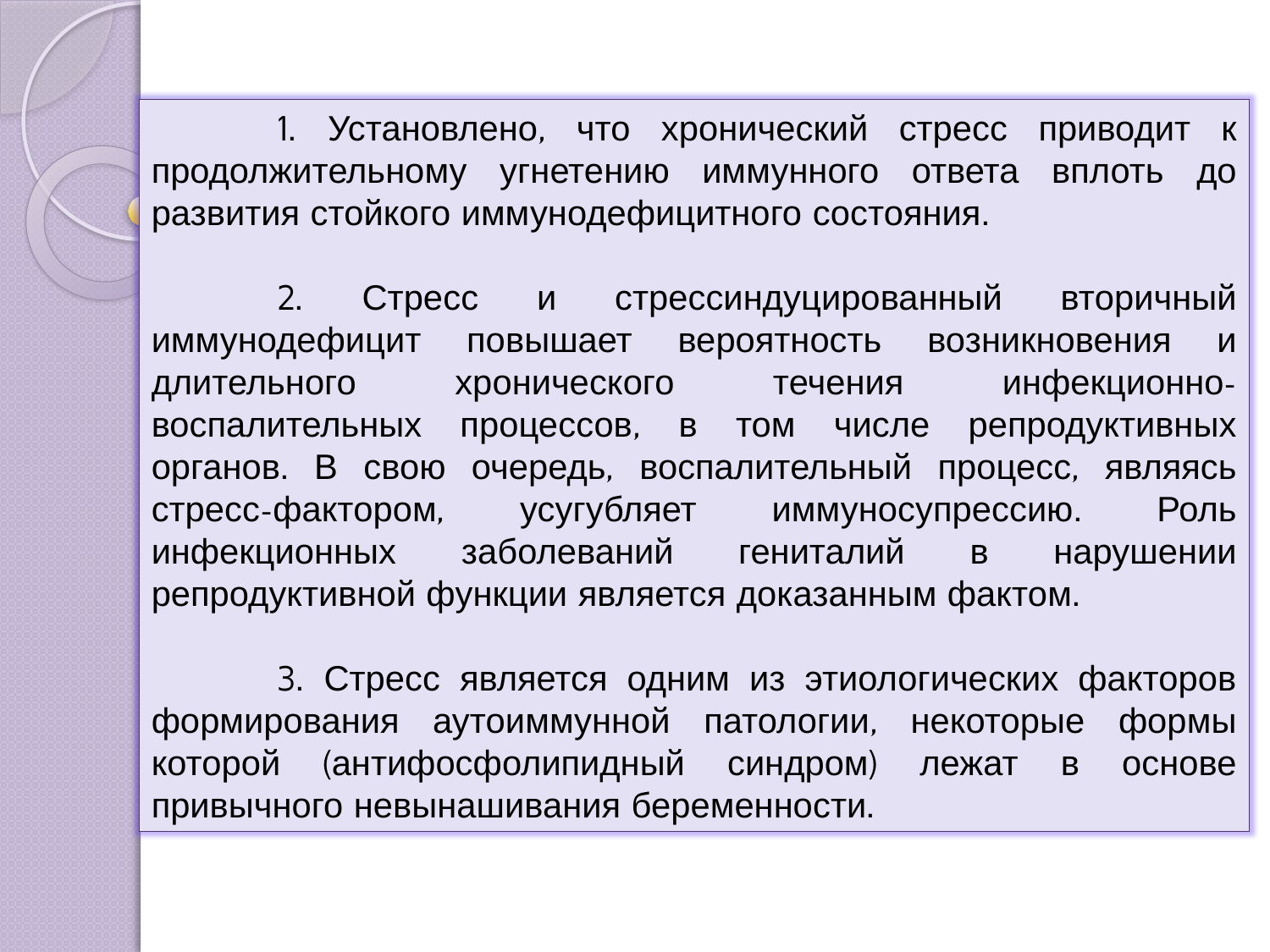

1. Установлено, что хронический стресс приводит к продолжительному угнетению иммунного ответа вплоть до развития стойкого иммунодефицитного состояния.

	2. Стресс и стрессиндуцированный вторичный иммунодефицит повышает вероятность возникновения и длительного хронического течения инфекционно-воспалительных процессов, в том числе репродуктивных органов. В свою очередь, воспалительный процесс, являясь стресс-фактором, усугубляет иммуносупрессию. Роль инфекционных заболеваний гениталий в нарушении репродуктивной функции является доказанным фактом.

	3. Стресс является одним из этиологических факторов формирования аутоиммунной патологии, некоторые формы которой (антифосфолипидный синдром) лежат в основе привычного невынашивания беременности.